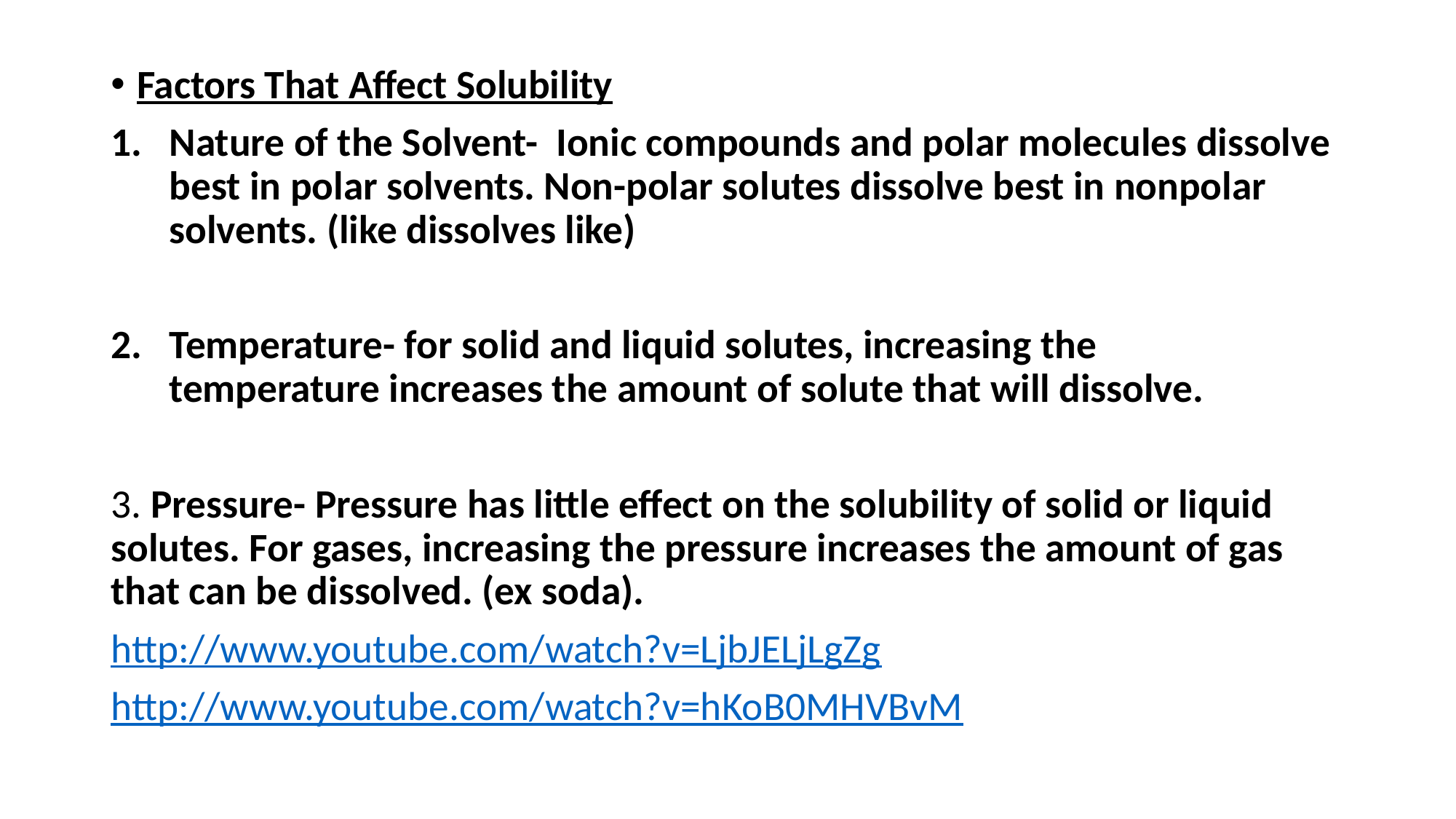

#
Factors That Affect Solubility
Nature of the Solvent-  Ionic compounds and polar molecules dissolve best in polar solvents. Non-polar solutes dissolve best in nonpolar solvents. (like dissolves like)

Temperature- for solid and liquid solutes, increasing the    temperature increases the amount of solute that will dissolve.

3. Pressure- Pressure has little effect on the solubility of solid or liquid solutes. For gases, increasing the pressure increases the amount of gas that can be dissolved. (ex soda).
http://www.youtube.com/watch?v=LjbJELjLgZg
http://www.youtube.com/watch?v=hKoB0MHVBvM